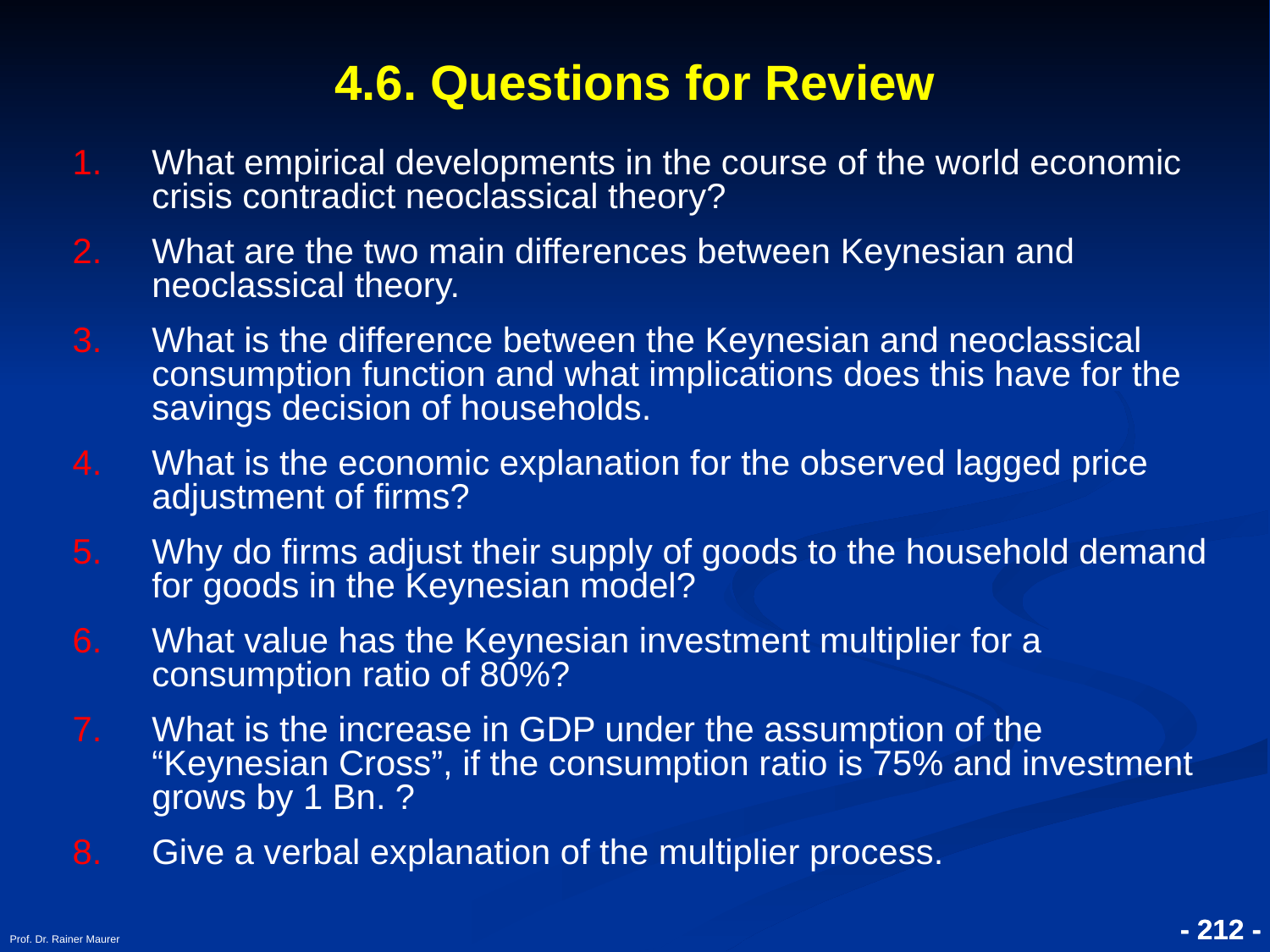

4.6. Questions for Review
What empirical developments in the course of the world economic crisis contradict neoclassical theory?
What are the two main differences between Keynesian and neoclassical theory.
What is the difference between the Keynesian and neoclassical consumption function and what implications does this have for the savings decision of households.
What is the economic explanation for the observed lagged price adjustment of firms?
Why do firms adjust their supply of goods to the household demand for goods in the Keynesian model?
What value has the Keynesian investment multiplier for a consumption ratio of 80%?
What is the increase in GDP under the assumption of the “Keynesian Cross”, if the consumption ratio is 75% and investment grows by 1 Bn. ?
Give a verbal explanation of the multiplier process.
Prof. Dr. Rainer Maurer
- 212 -
- 212 -